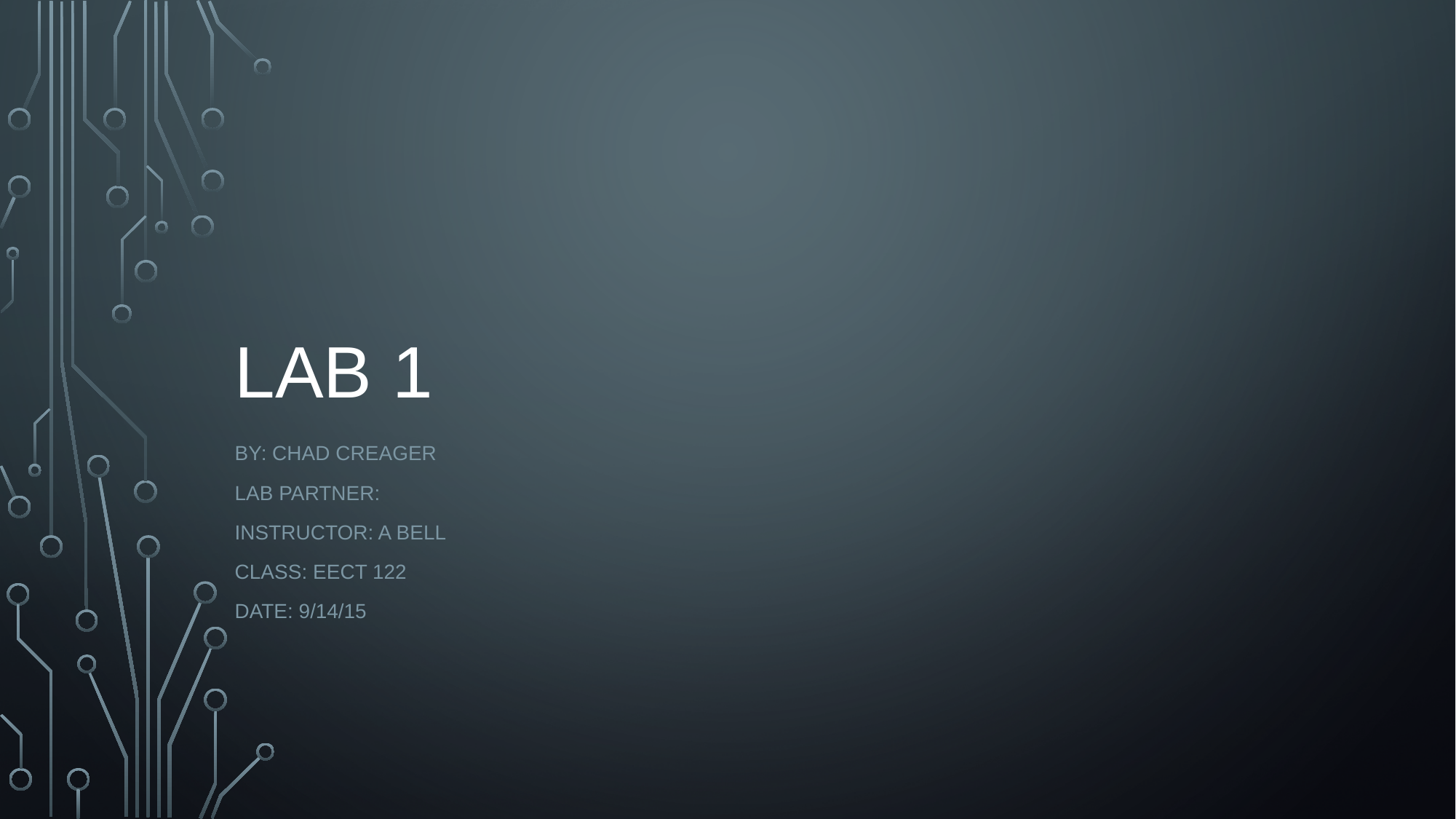

# Lab 1
By: Chad Creager
Lab Partner:
Instructor: A Bell
Class: EECT 122
Date: 9/14/15